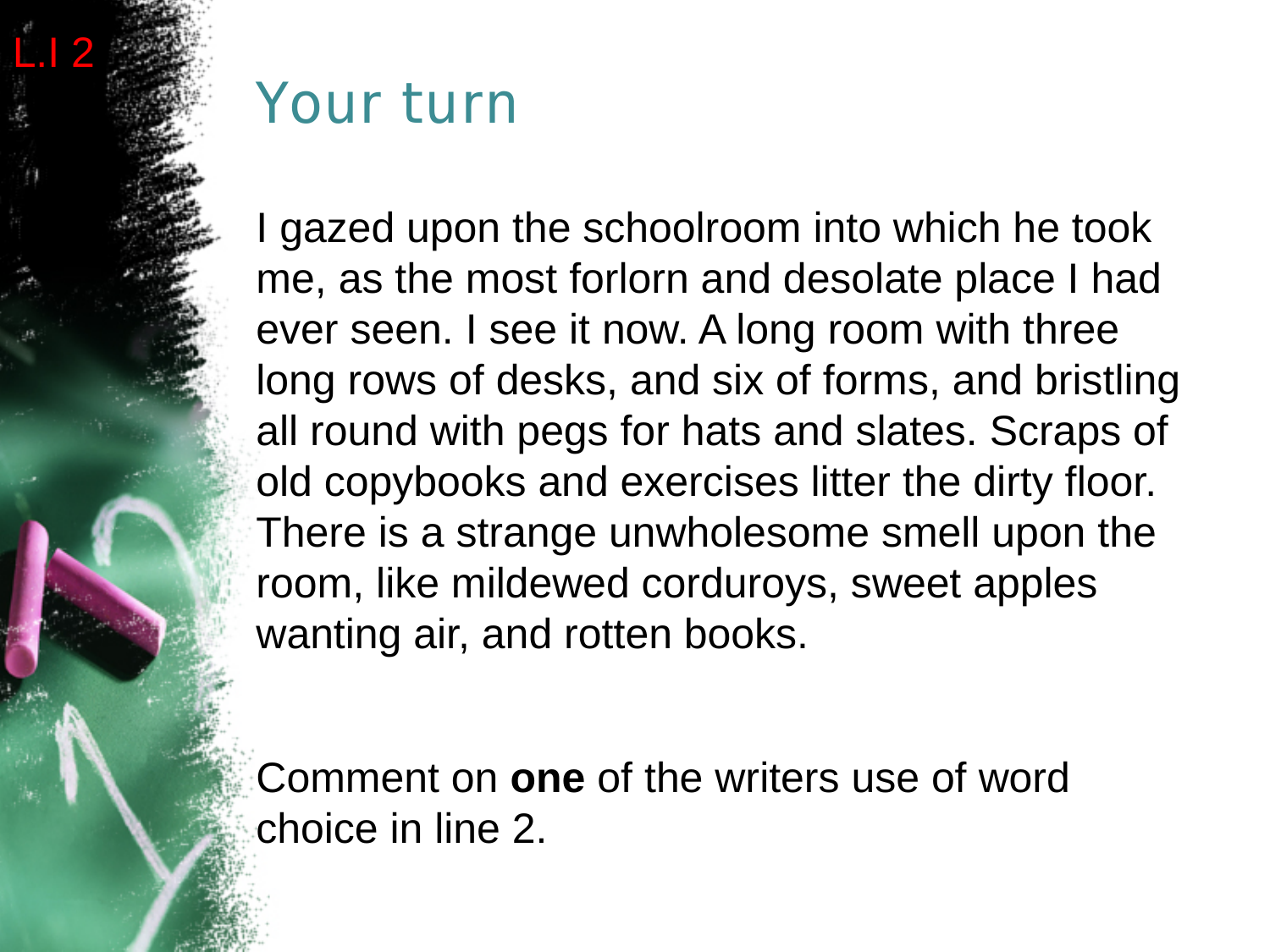

L.I 2
# Your turn
I gazed upon the schoolroom into which he took me, as the most forlorn and desolate place I had ever seen. I see it now. A long room with three long rows of desks, and six of forms, and bristling all round with pegs for hats and slates. Scraps of old copybooks and exercises litter the dirty floor. There is a strange unwholesome smell upon the room, like mildewed corduroys, sweet apples wanting air, and rotten books.

Comment on one of the writers use of word choice in line 2.